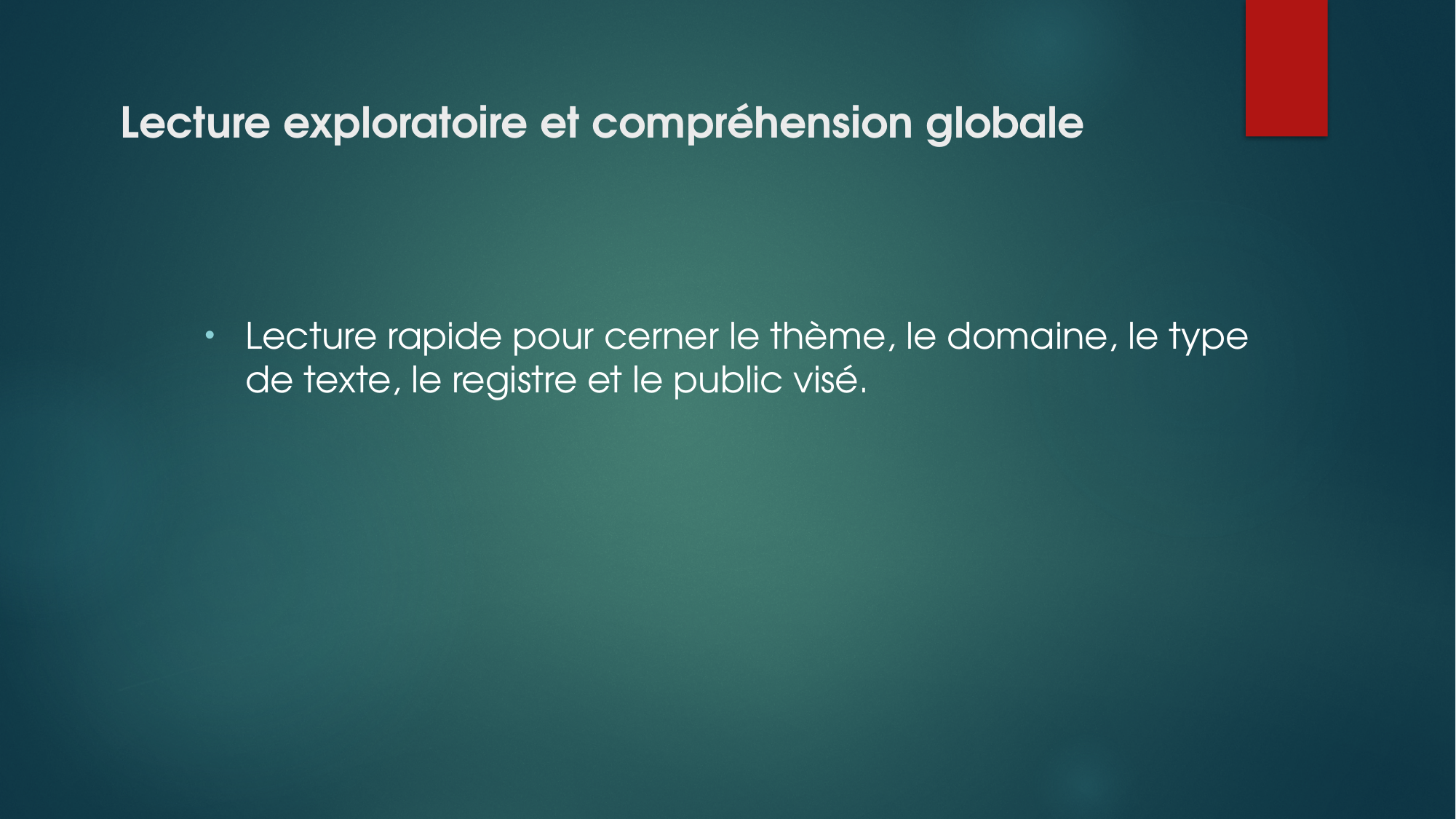

# Lecture exploratoire et compréhension globale
Lecture rapide pour cerner le thème, le domaine, le type de texte, le registre et le public visé.